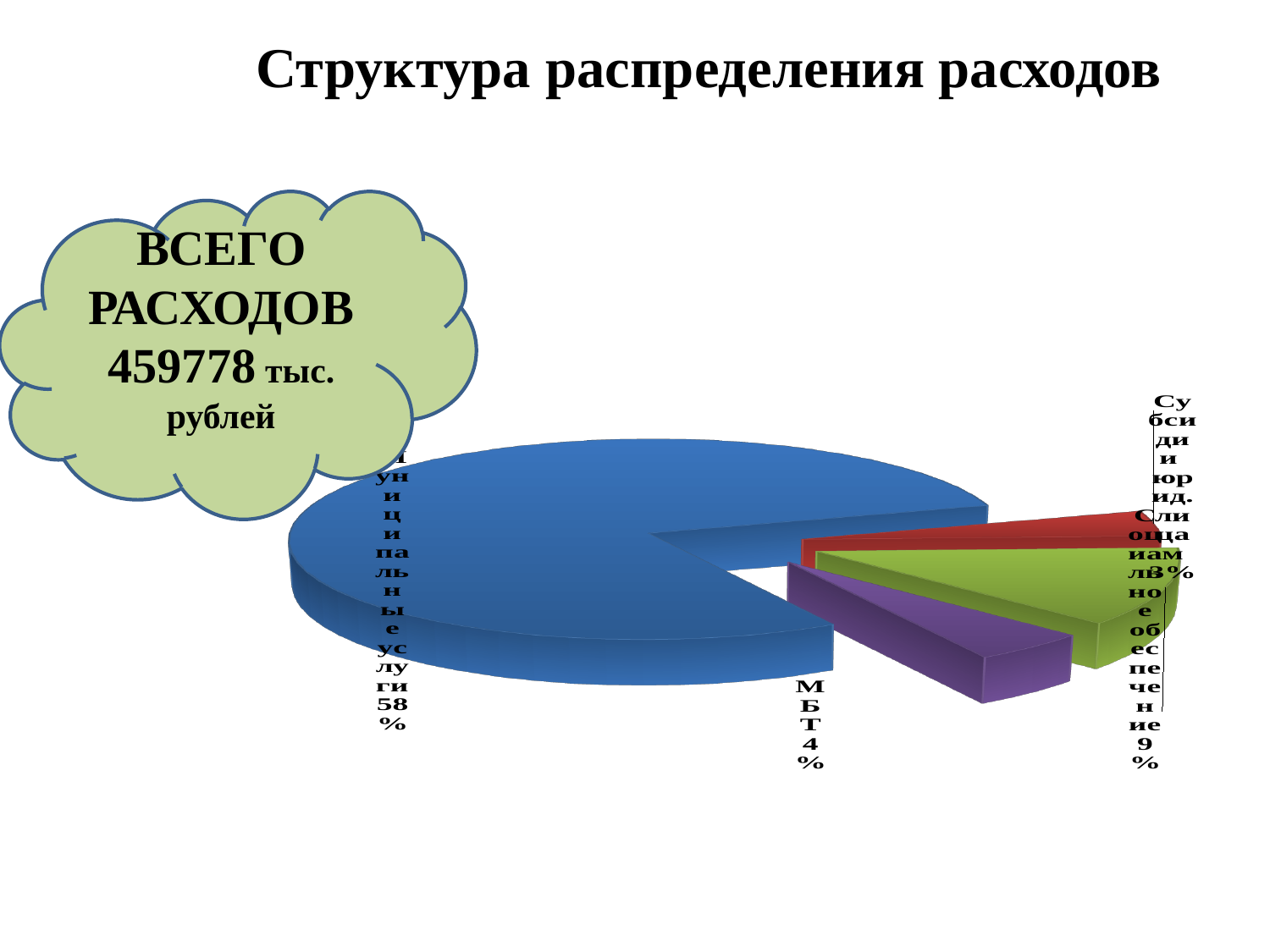

# Структура распределения расходов
ВСЕГО РАСХОДОВ
459778 тыс. рублей

[unsupported chart]